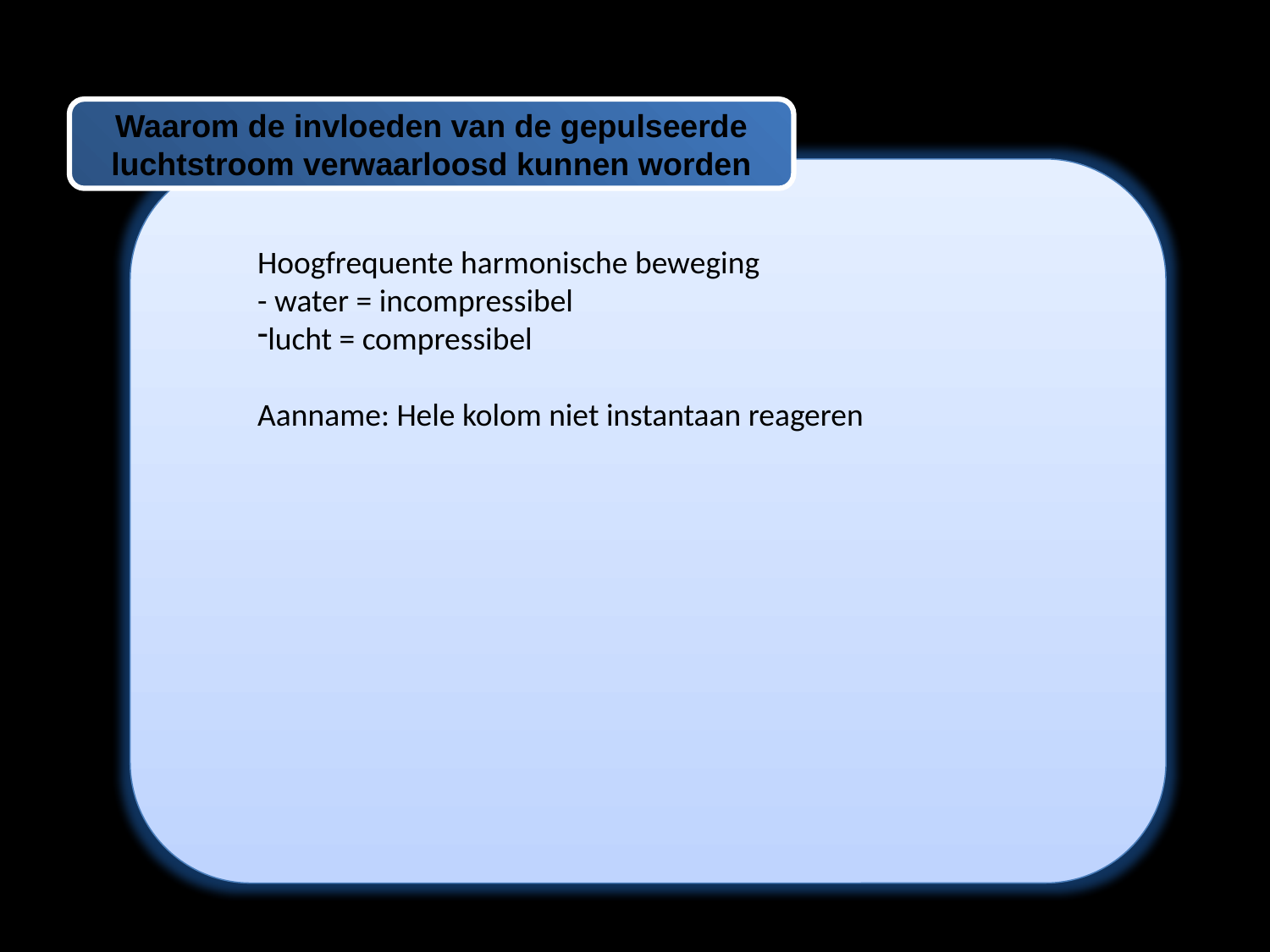

Waarom de invloeden van de gepulseerde luchtstroom verwaarloosd kunnen worden

Hoogfrequente harmonische beweging
- water = incompressibel
lucht = compressibel

Aanname: Hele kolom niet instantaan reageren